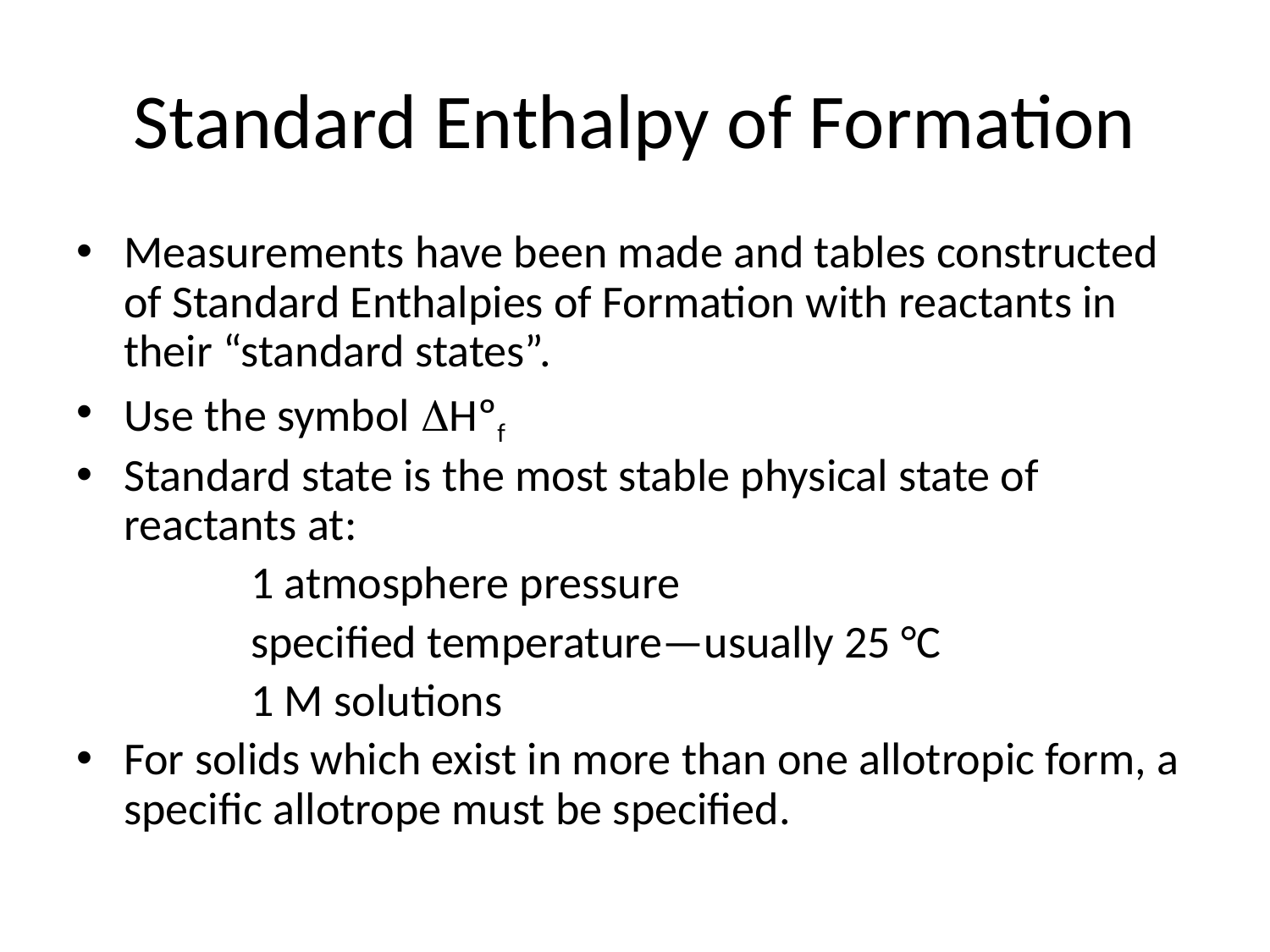

# Standard Enthalpy of Formation
Measurements have been made and tables constructed of Standard Enthalpies of Formation with reactants in their “standard states”.
Use the symbol ΔHºf
Standard state is the most stable physical state of reactants at:
		1 atmosphere pressure
		specified temperature—usually 25 °C
		1 M solutions
For solids which exist in more than one allotropic form, a specific allotrope must be specified.